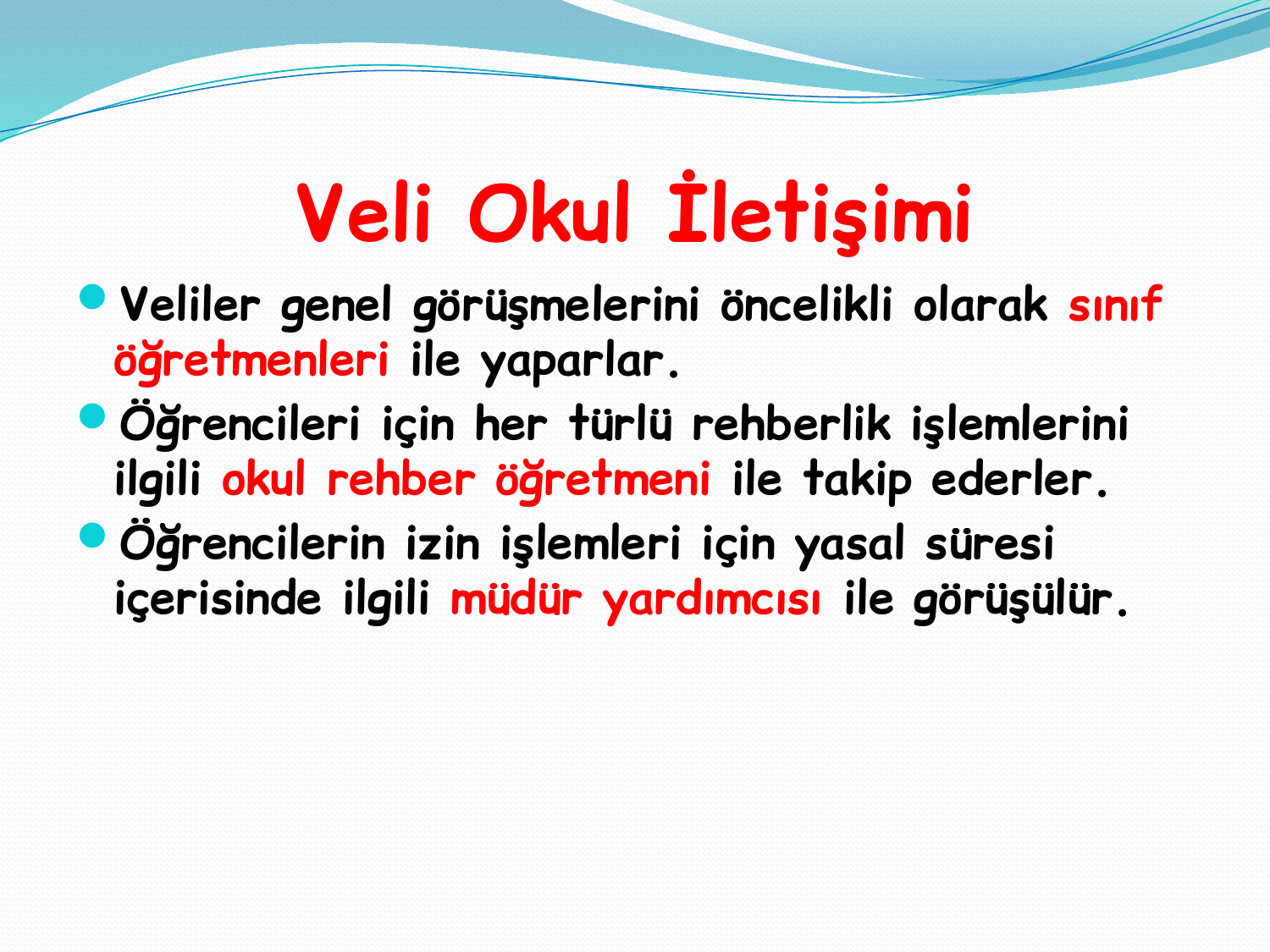

# Veli Okul İletişimi
Veliler genel görüşmelerini öncelikli olarak sınıf öğretmenleri ile yaparlar.
Öğrencileri için her türlü rehberlik işlemlerini ilgili okul rehber öğretmeni ile takip ederler.
Öğrencilerin izin işlemleri için yasal süresi içerisinde ilgili müdür yardımcısı ile görüşülür.